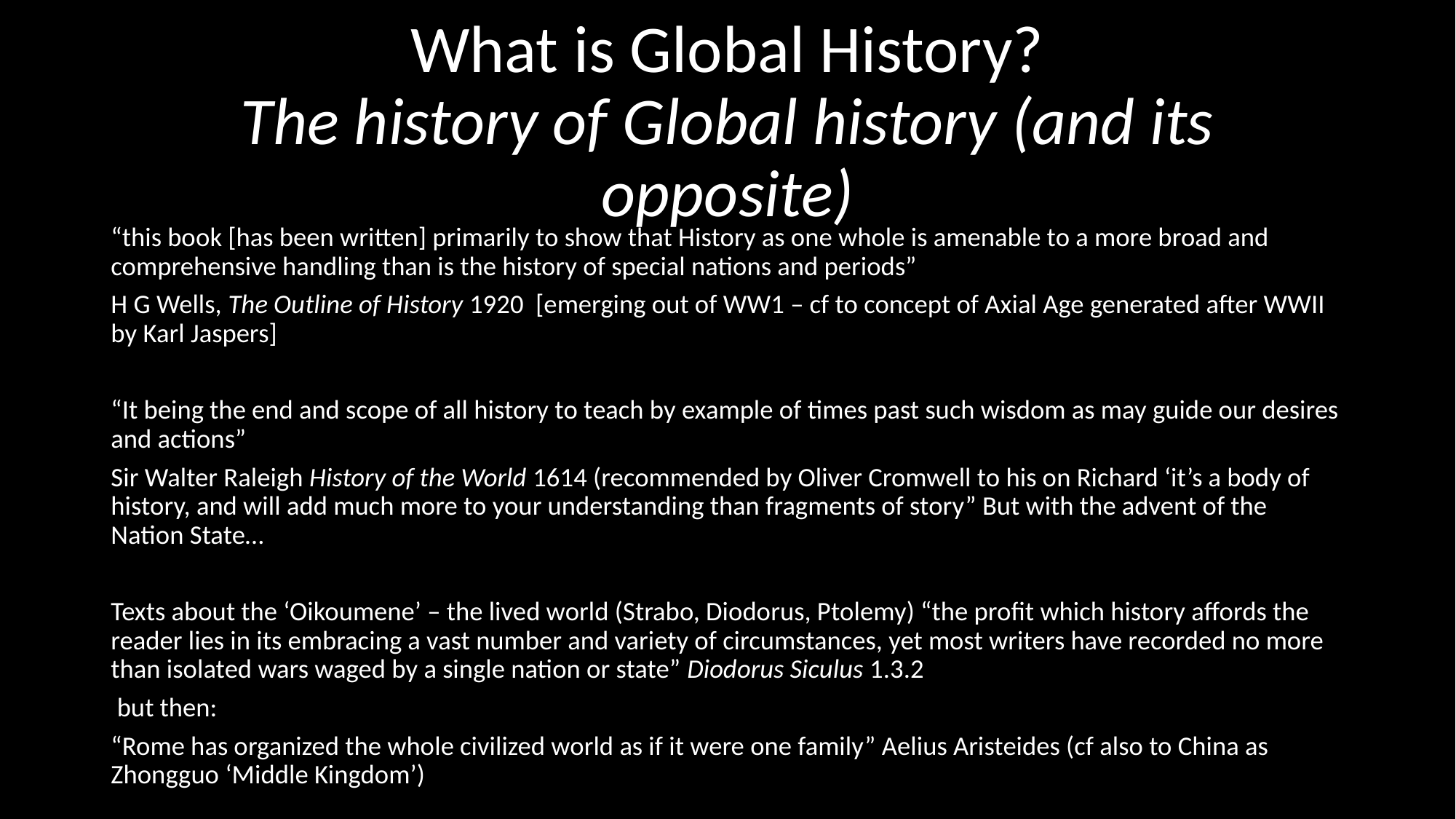

# What is Global History? The history of Global history (and its opposite)
“this book [has been written] primarily to show that History as one whole is amenable to a more broad and comprehensive handling than is the history of special nations and periods”
H G Wells, The Outline of History 1920  [emerging out of WW1 – cf to concept of Axial Age generated after WWII by Karl Jaspers]

“It being the end and scope of all history to teach by example of times past such wisdom as may guide our desires and actions”
Sir Walter Raleigh History of the World 1614 (recommended by Oliver Cromwell to his on Richard ‘it’s a body of history, and will add much more to your understanding than fragments of story” But with the advent of the Nation State…

Texts about the ‘Oikoumene’ – the lived world (Strabo, Diodorus, Ptolemy) “the profit which history affords the reader lies in its embracing a vast number and variety of circumstances, yet most writers have recorded no more than isolated wars waged by a single nation or state” Diodorus Siculus 1.3.2
 but then:
“Rome has organized the whole civilized world as if it were one family” Aelius Aristeides (cf also to China as Zhongguo ‘Middle Kingdom’)